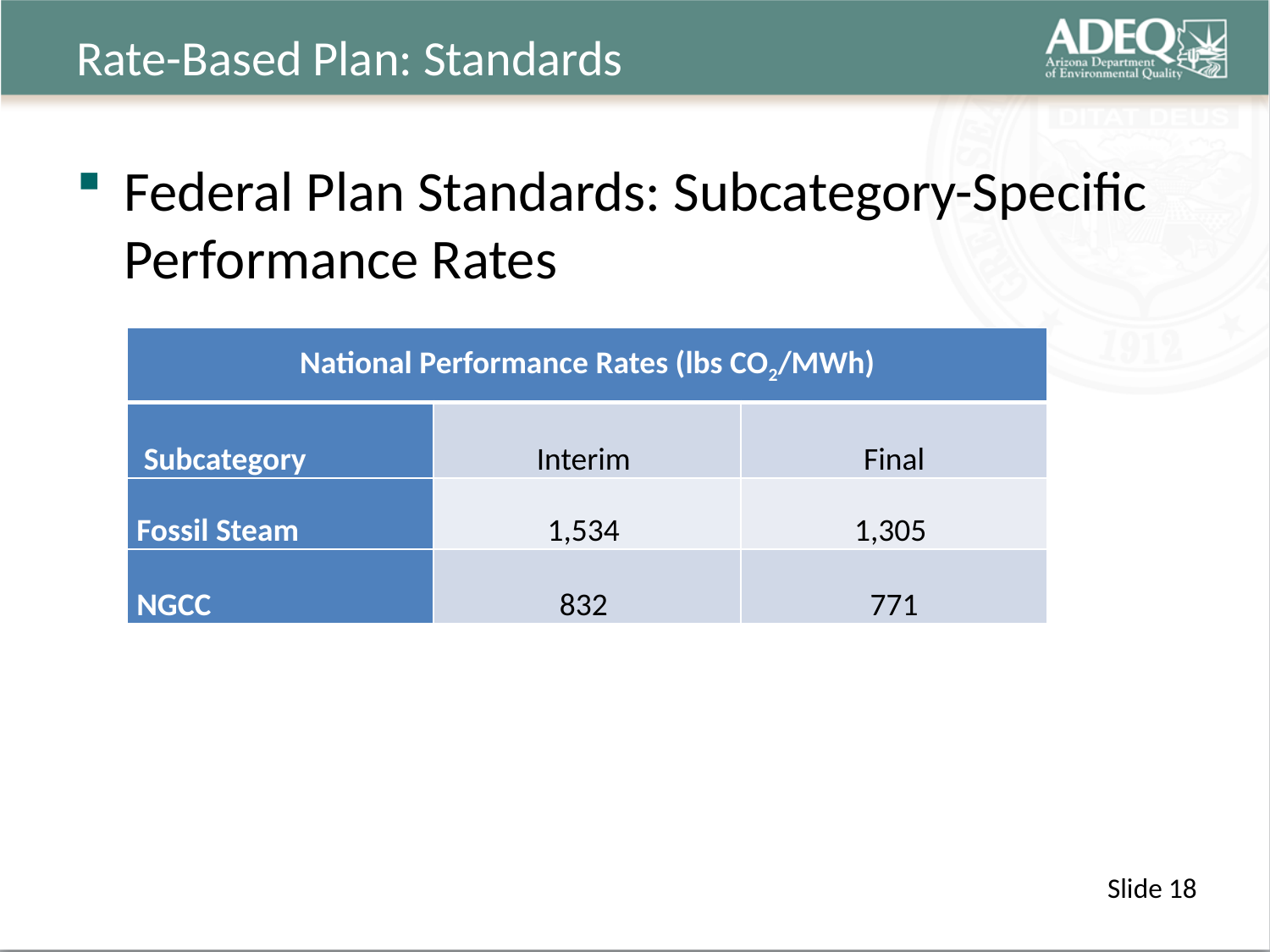

# Rate-Based Plan: Standards
Federal Plan Standards: Subcategory-Specific Performance Rates

| National Performance Rates (lbs CO2/MWh) |  |  |
| --- | --- | --- |
| Subcategory | Interim | Final |
| Fossil Steam | 1,534 | 1,305 |
| NGCC | 832 | 771 |